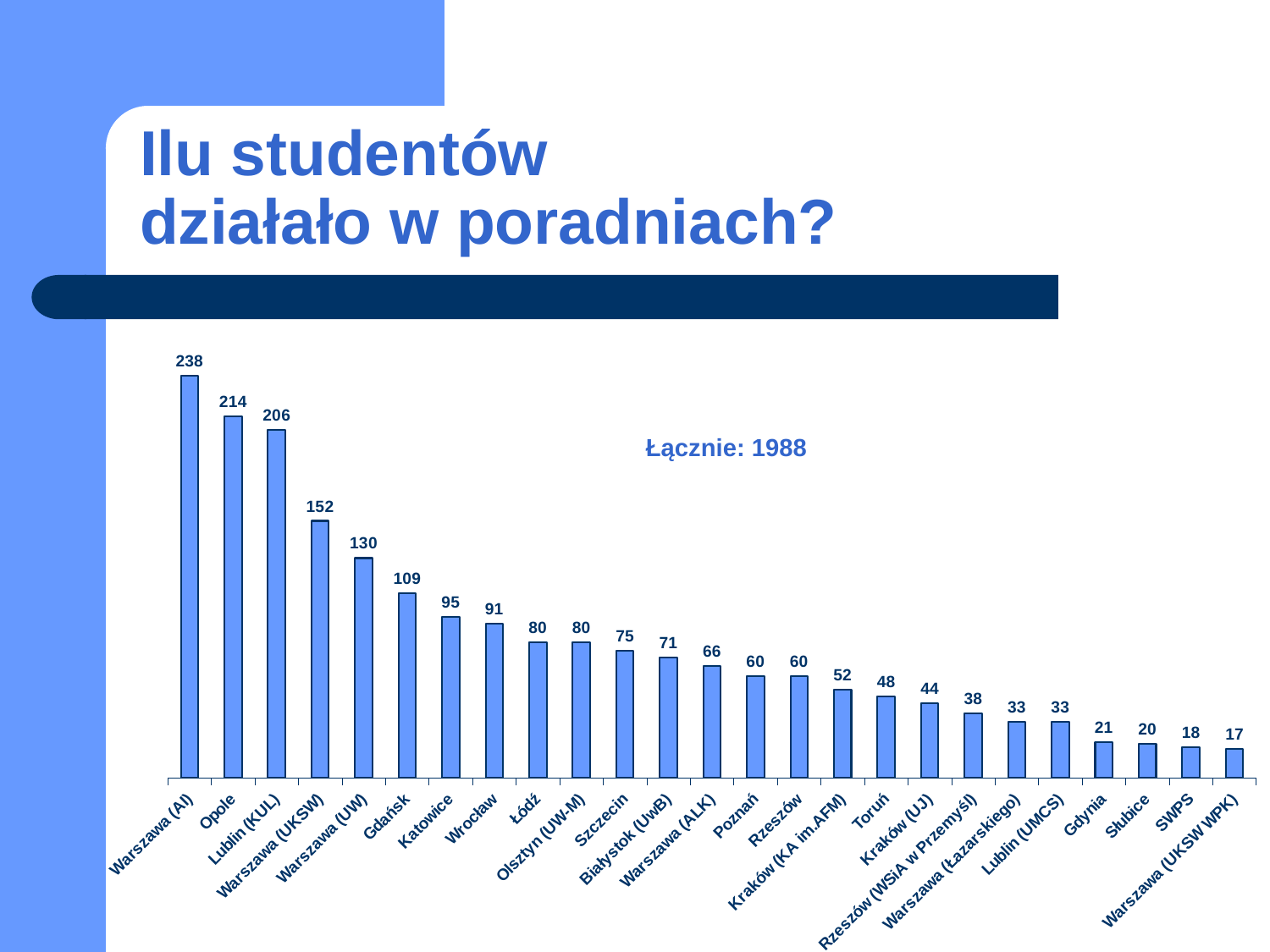

# Ilu studentów działało w poradniach?

### Chart

| Category |  |
|---|---|
| Warszawa (AI) | 238.0 |
| Opole | 214.0 |
| Lublin (KUL) | 206.0 |
| Warszawa (UKSW) | 152.0 |
| Warszawa (UW) | 130.0 |
| Gdańsk | 109.0 |
| Katowice | 95.0 |
| Wrocław | 91.0 |
| Łódź | 80.0 |
| Olsztyn (UW-M) | 80.0 |
| Szczecin | 75.0 |
| Białystok (UwB) | 71.0 |
| Warszawa (ALK) | 66.0 |
| Poznań | 60.0 |
| Rzeszów | 60.0 |
| Kraków (KA im.AFM) | 52.0 |
| Toruń | 48.0 |
| Kraków (UJ) | 44.0 |
| Rzeszów (WSiA w Przemyśl) | 38.0 |
| Warszawa (Łazarskiego) | 33.0 |
| Lublin (UMCS) | 33.0 |
| Gdynia | 21.0 |
| Słubice | 20.0 |
| SWPS | 18.0 |
| Warszawa (UKSW WPK) | 17.0 |
Łącznie: 1988